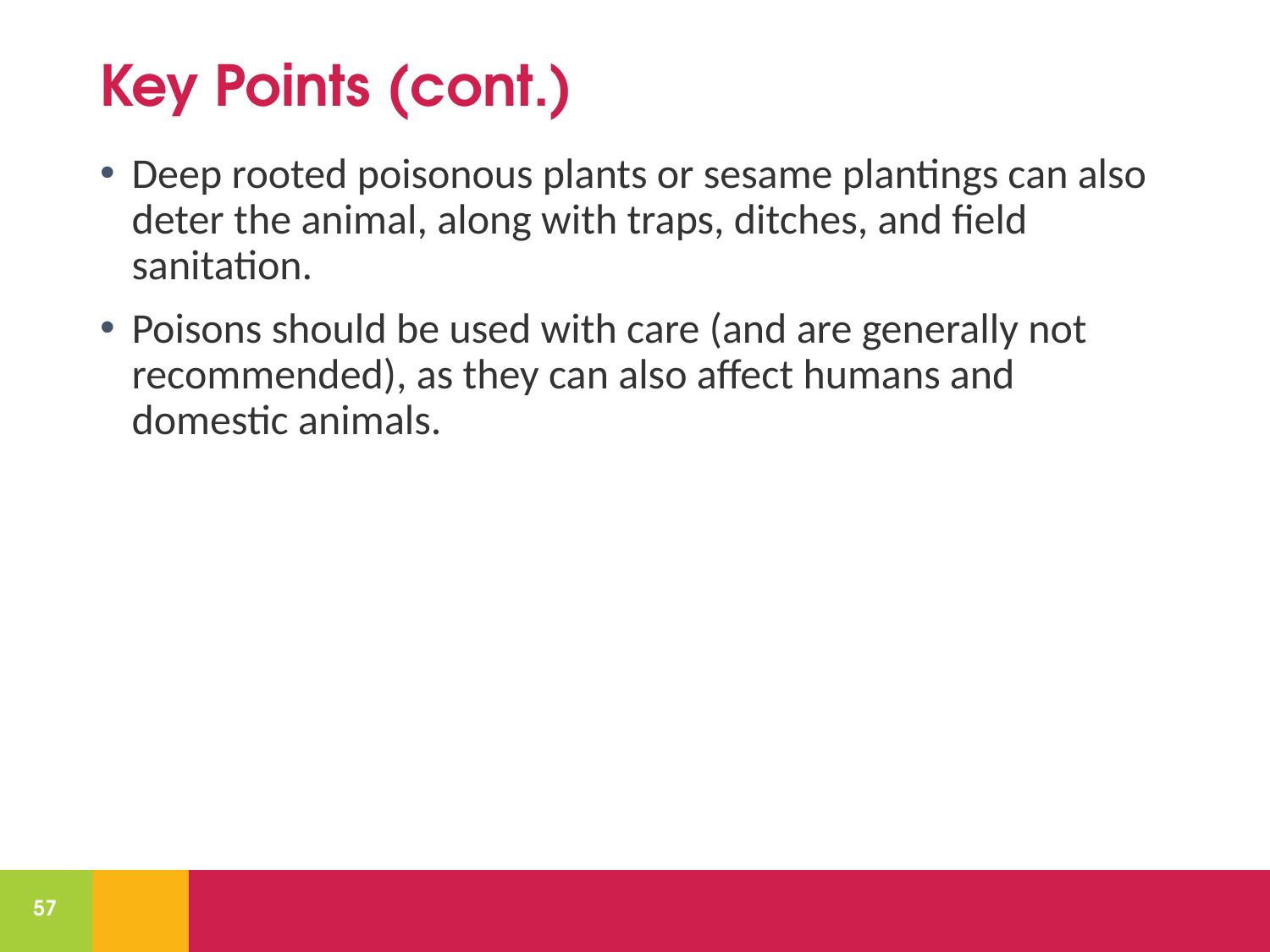

# Key Points (cont.)
Deep rooted poisonous plants or sesame plantings can also deter the animal, along with traps, ditches, and field sanitation.
Poisons should be used with care (and are generally not recommended), as they can also affect humans and domestic animals.

57